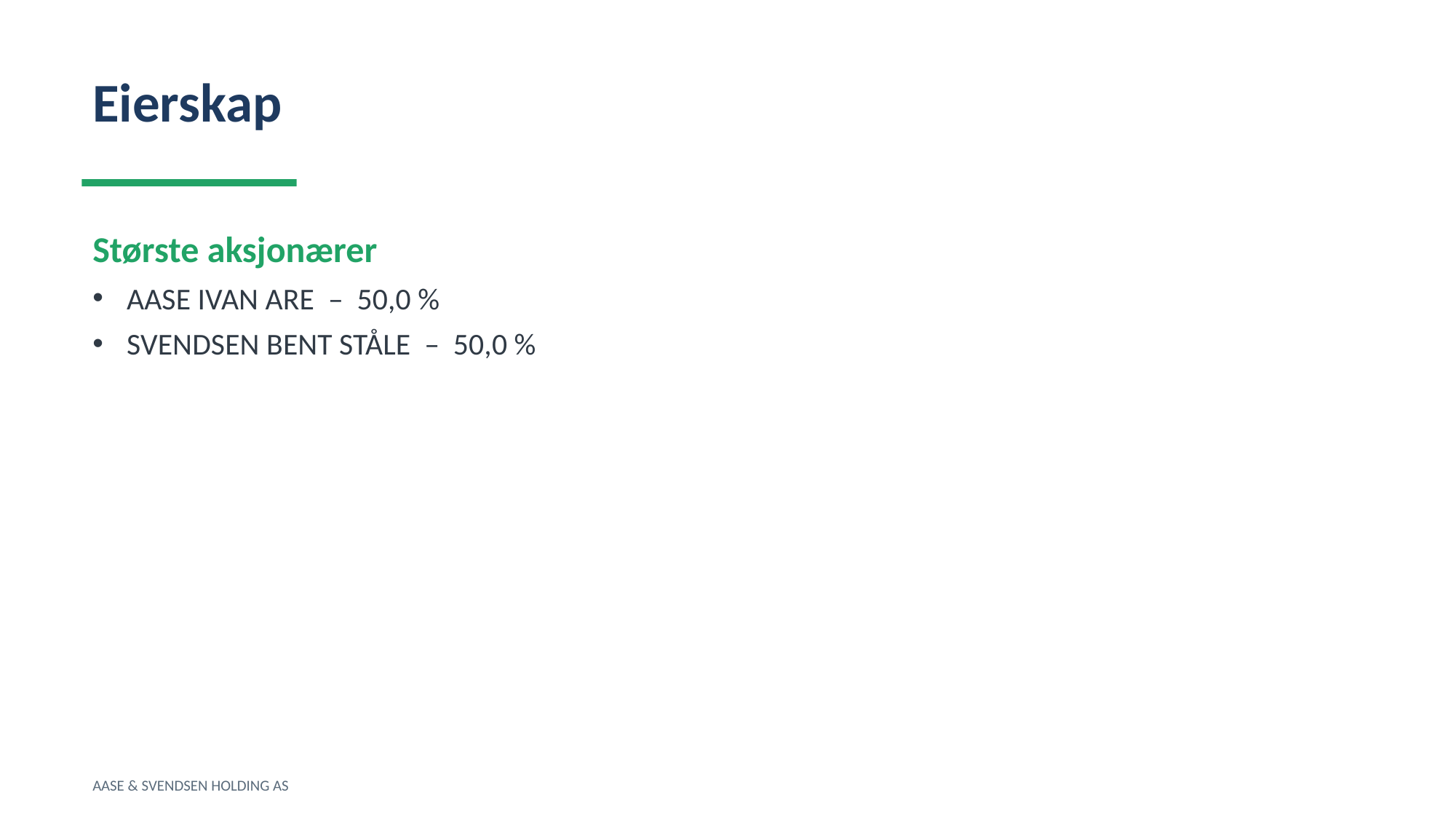

Eierskap

Største aksjonærer
AASE IVAN ARE  –  50,0 %
SVENDSEN BENT STÅLE  –  50,0 %
AASE & SVENDSEN HOLDING AS